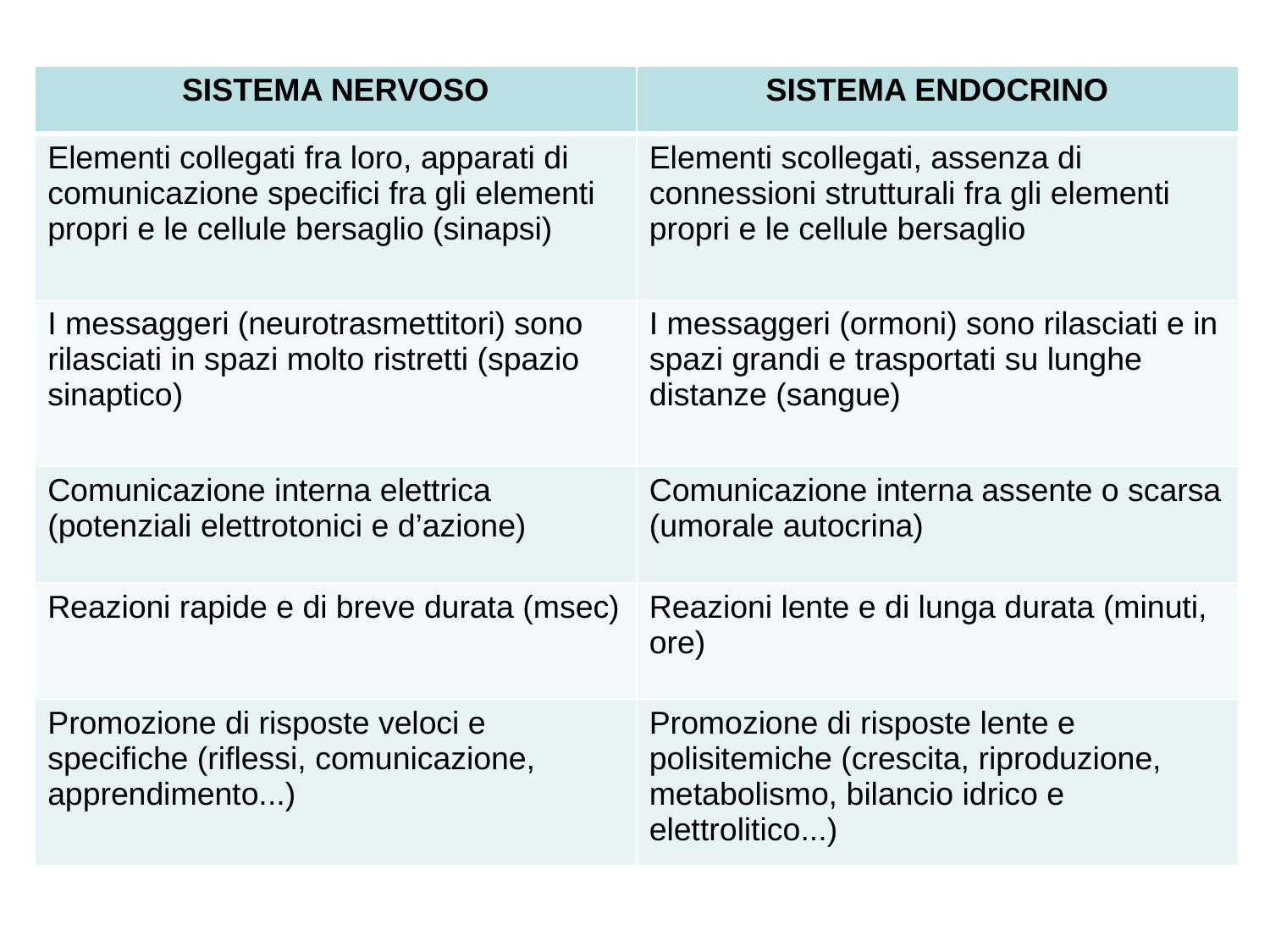

| SISTEMA NERVOSO | SISTEMA ENDOCRINO |
| --- | --- |
| Elementi collegati fra loro, apparati di comunicazione specifici fra gli elementi propri e le cellule bersaglio (sinapsi) | Elementi scollegati, assenza di connessioni strutturali fra gli elementi propri e le cellule bersaglio |
| I messaggeri (neurotrasmettitori) sono rilasciati in spazi molto ristretti (spazio sinaptico) | I messaggeri (ormoni) sono rilasciati e in spazi grandi e trasportati su lunghe distanze (sangue) |
| Comunicazione interna elettrica (potenziali elettrotonici e d’azione) | Comunicazione interna assente o scarsa (umorale autocrina) |
| Reazioni rapide e di breve durata (msec) | Reazioni lente e di lunga durata (minuti, ore) |
| Promozione di risposte veloci e specifiche (riflessi, comunicazione, apprendimento...) | Promozione di risposte lente e polisitemiche (crescita, riproduzione, metabolismo, bilancio idrico e elettrolitico...) |